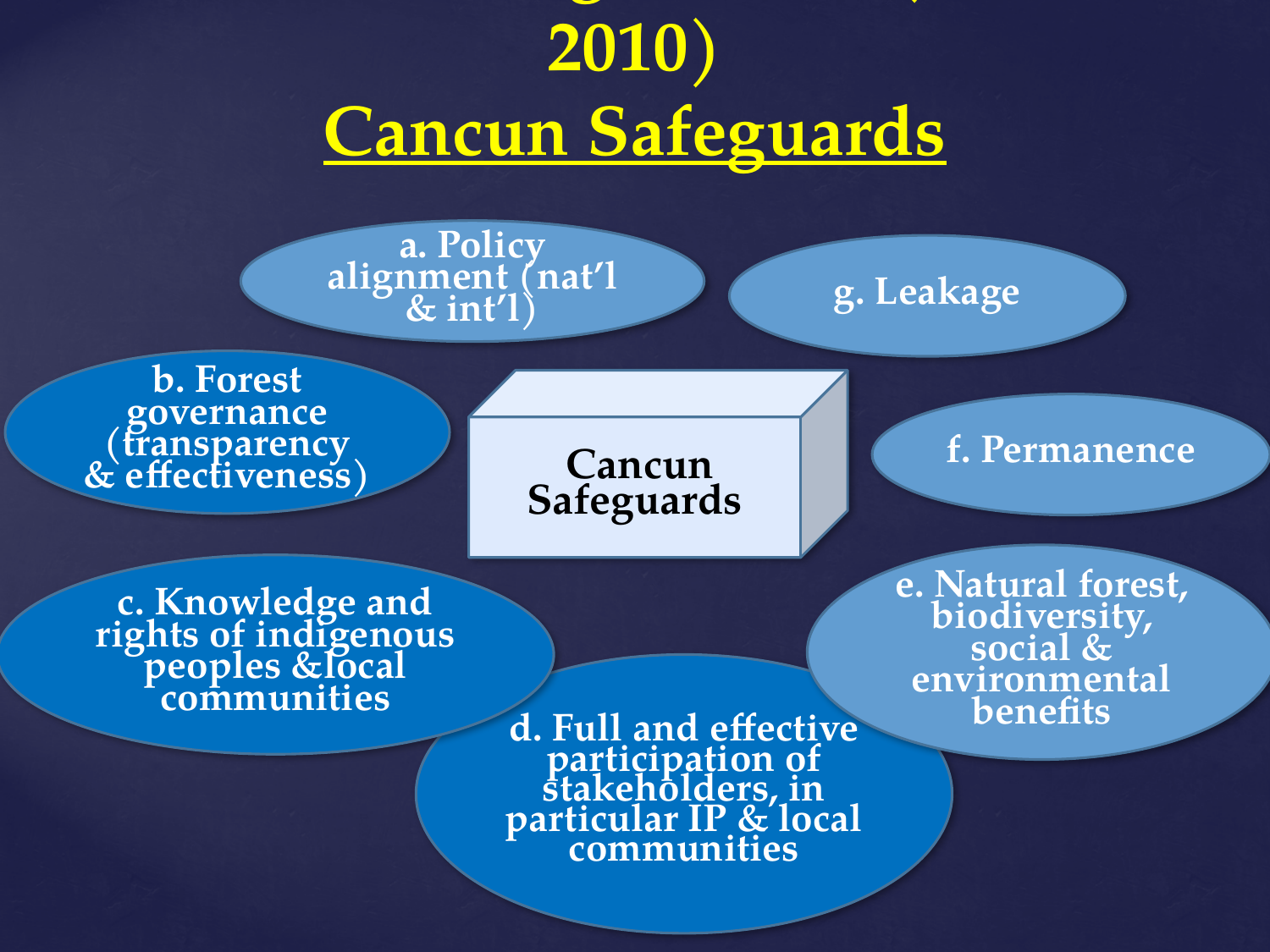

The Cancun Agreement (COP16, 2010)
Cancun Safeguards
a. Policy alignment (nat’l & int’l)
g. Leakage
b. Forest governance (transparency & effectiveness)
 Cancun Safeguards
f. Permanence
e. Natural forest, biodiversity, social & environmental benefits
c. Knowledge and rights of indigenous peoples &local communities
d. Full and effective participation of stakeholders, in particular IP & local communities